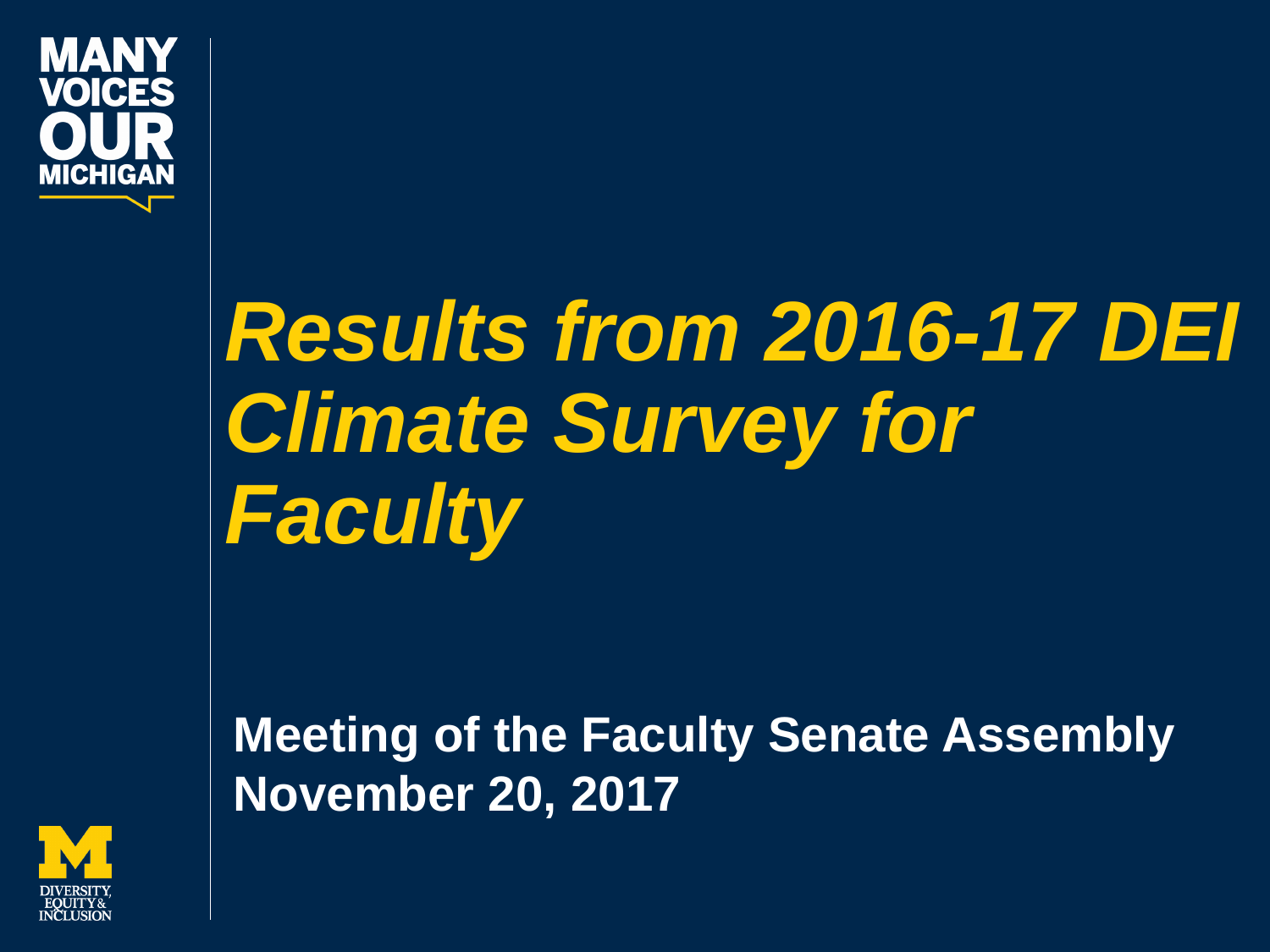

# Results from 2016-17 DEI Climate Survey for Faculty

Meeting of the Faculty Senate Assembly
November 20, 2017